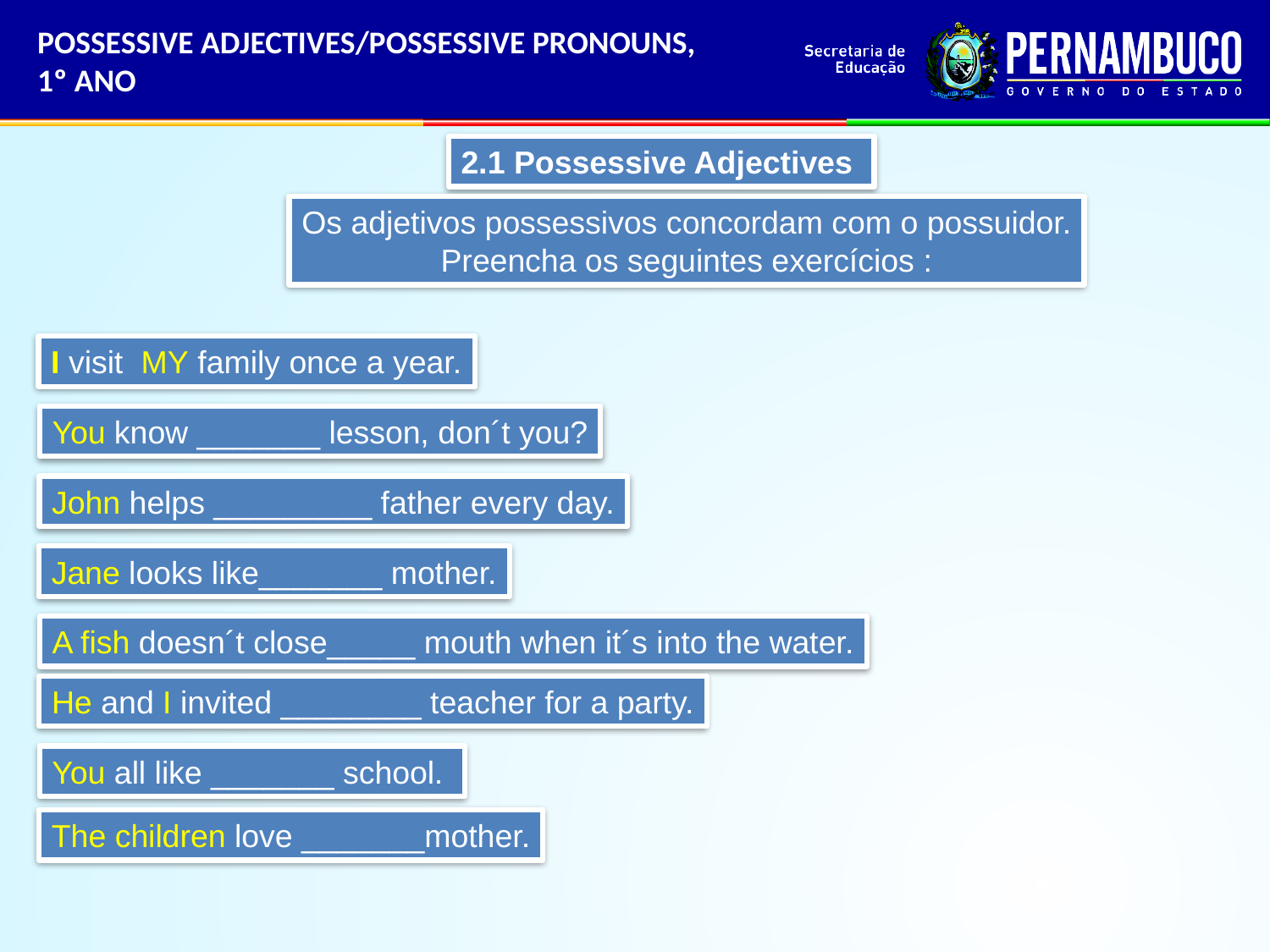

POSSESSIVE ADJECTIVES/POSSESSIVE PRONOUNS, 1º ANO

2.1 Possessive Adjectives
Os adjetivos possessivos concordam com o possuidor.
Preencha os seguintes exercícios :
I visit  MY family once a year.
You know _______ lesson, don´t you?
John helps _________ father every day.
Jane looks like_______ mother.
A fish doesn´t close_____ mouth when it´s into the water.
He and I invited ________ teacher for a party.
You all like _______ school.
The children love _______mother.